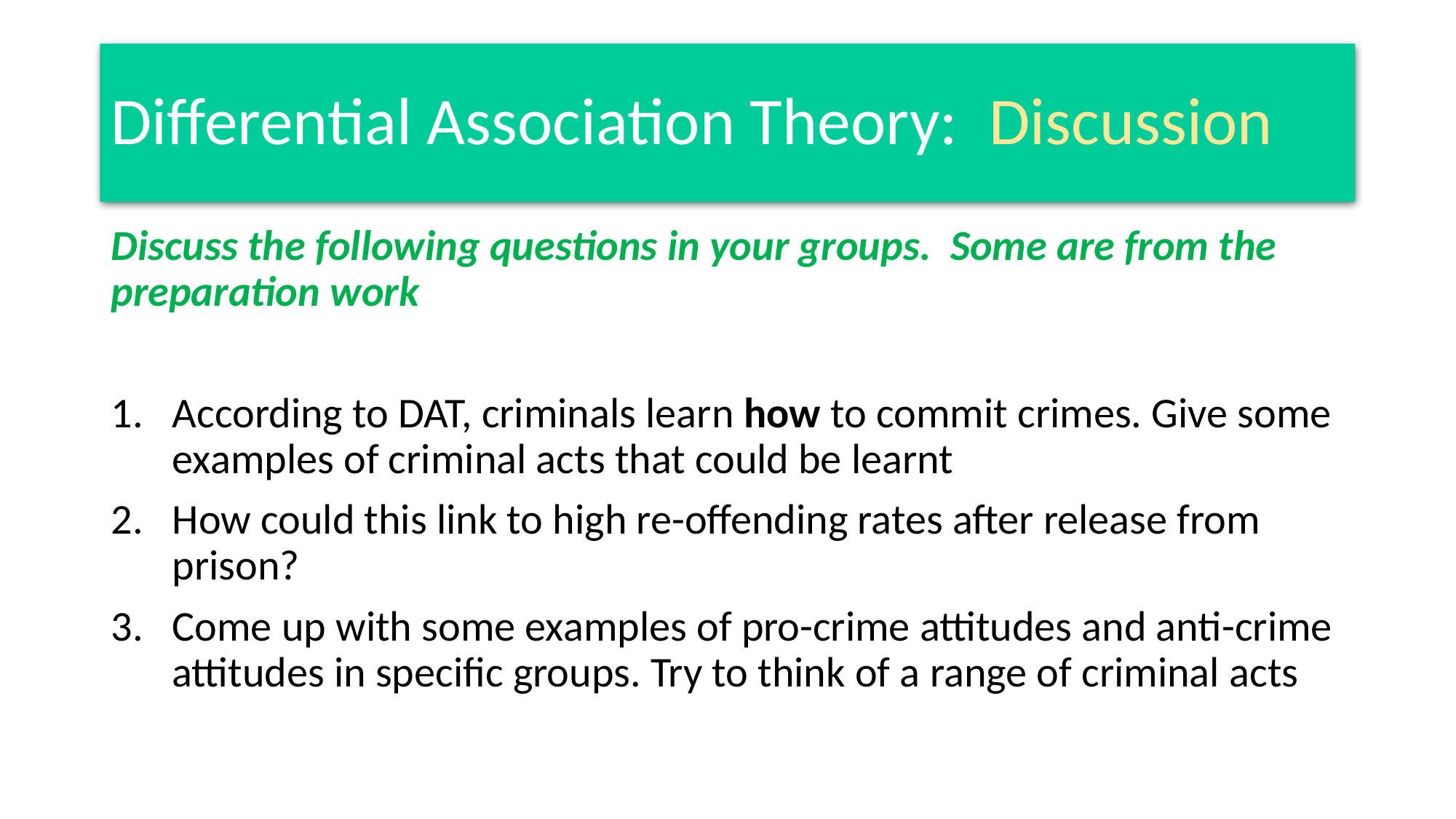

# Differential Association Theory:  Discussion
Discuss the following questions in your groups.  Some are from the preparation work

According to DAT, criminals learn how to commit crimes. Give some examples of criminal acts that could be learnt
How could this link to high re-offending rates after release from prison?
Come up with some examples of pro-crime attitudes and anti-crime attitudes in specific groups. Try to think of a range of criminal acts